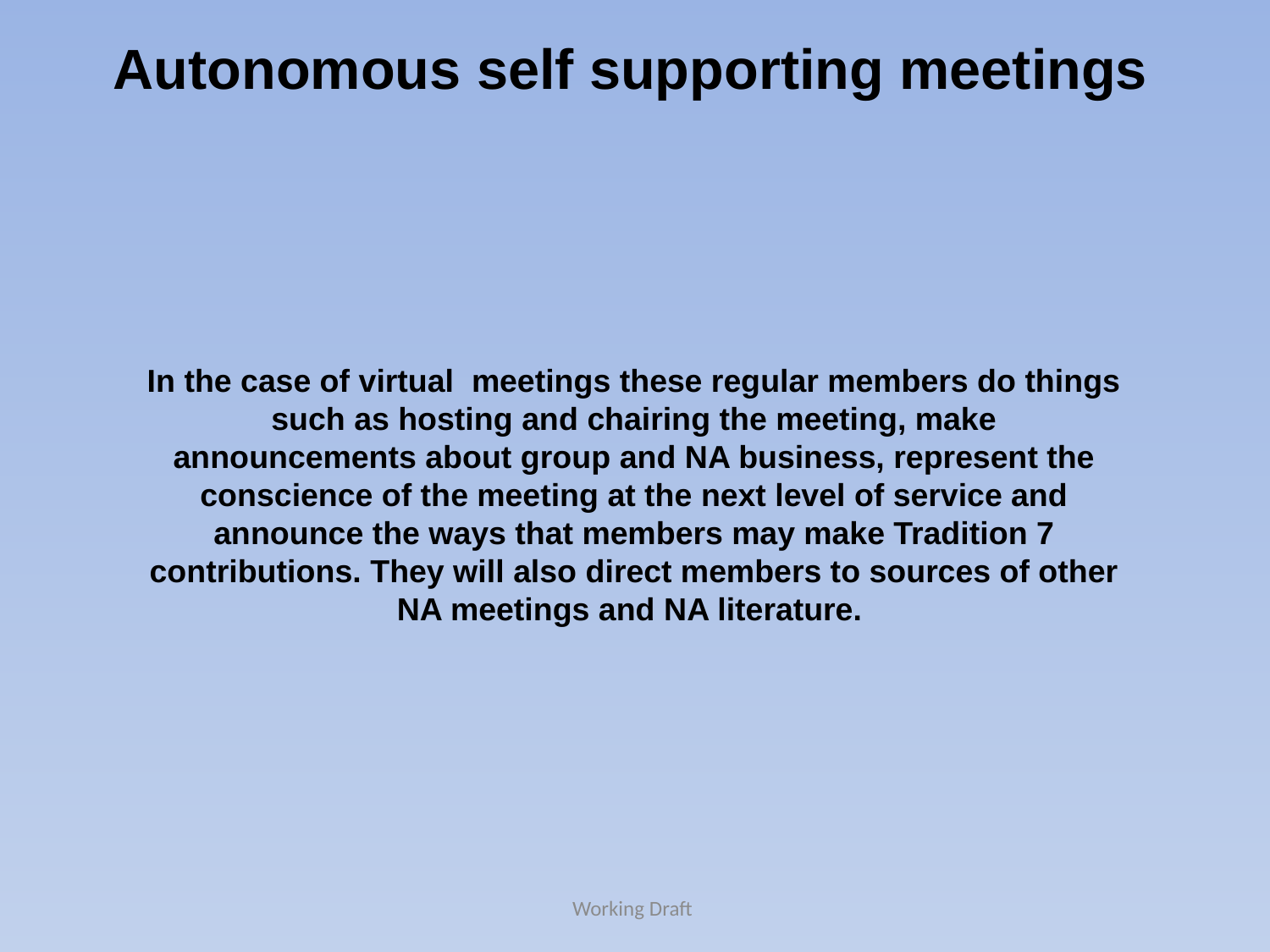

Autonomous self supporting meetings

In the case of virtual  meetings these regular members do things such as hosting and chairing the meeting, make announcements about group and NA business, represent the conscience of the meeting at the next level of service and announce the ways that members may make Tradition 7 contributions. They will also direct members to sources of other NA meetings and NA literature.

Working Draft